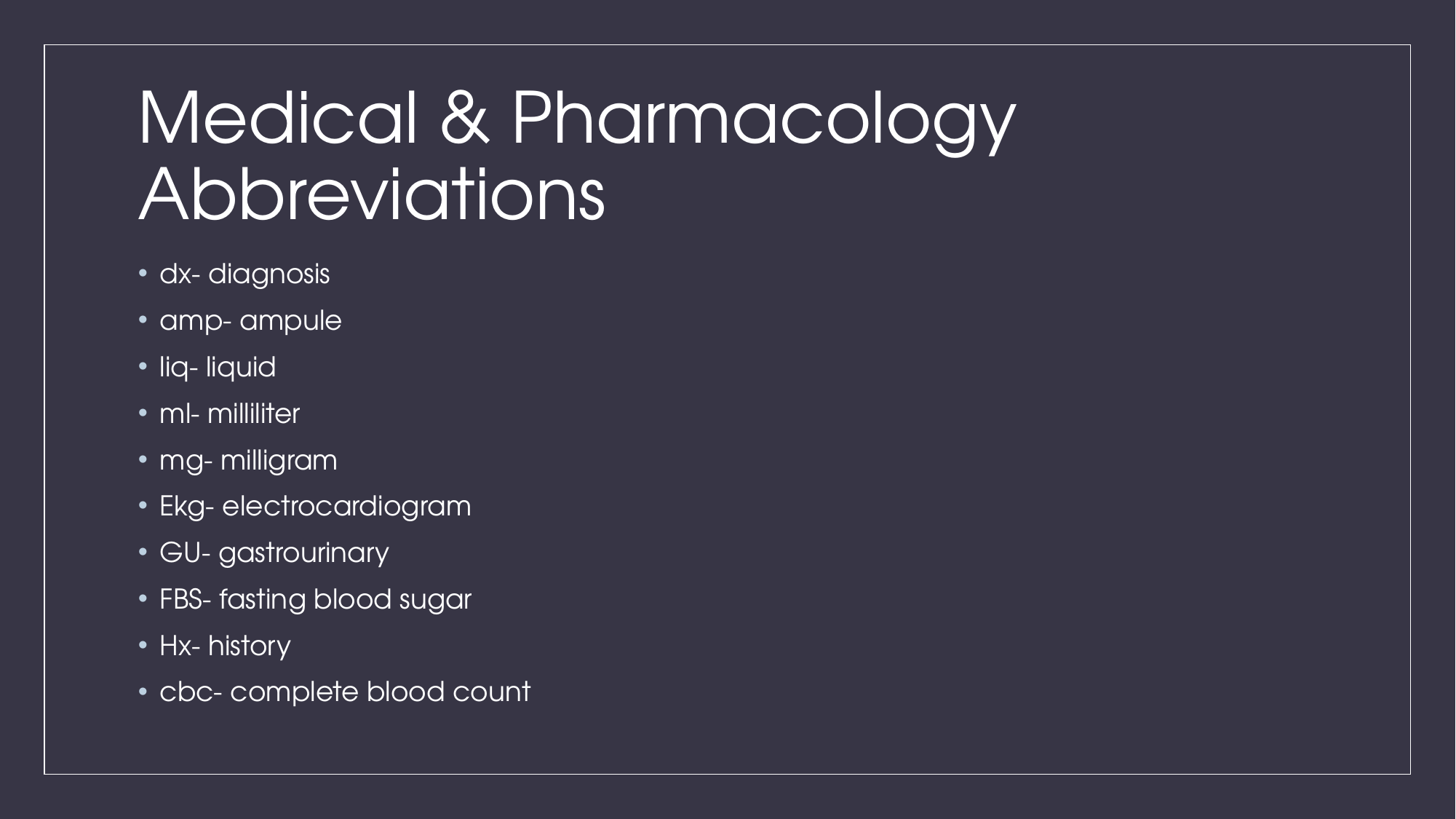

# Medical & Pharmacology Abbreviations
dx- diagnosis
amp- ampule
liq- liquid
ml- milliliter
mg- milligram
Ekg- electrocardiogram
GU- gastrourinary
FBS- fasting blood sugar
Hx- history
cbc- complete blood count